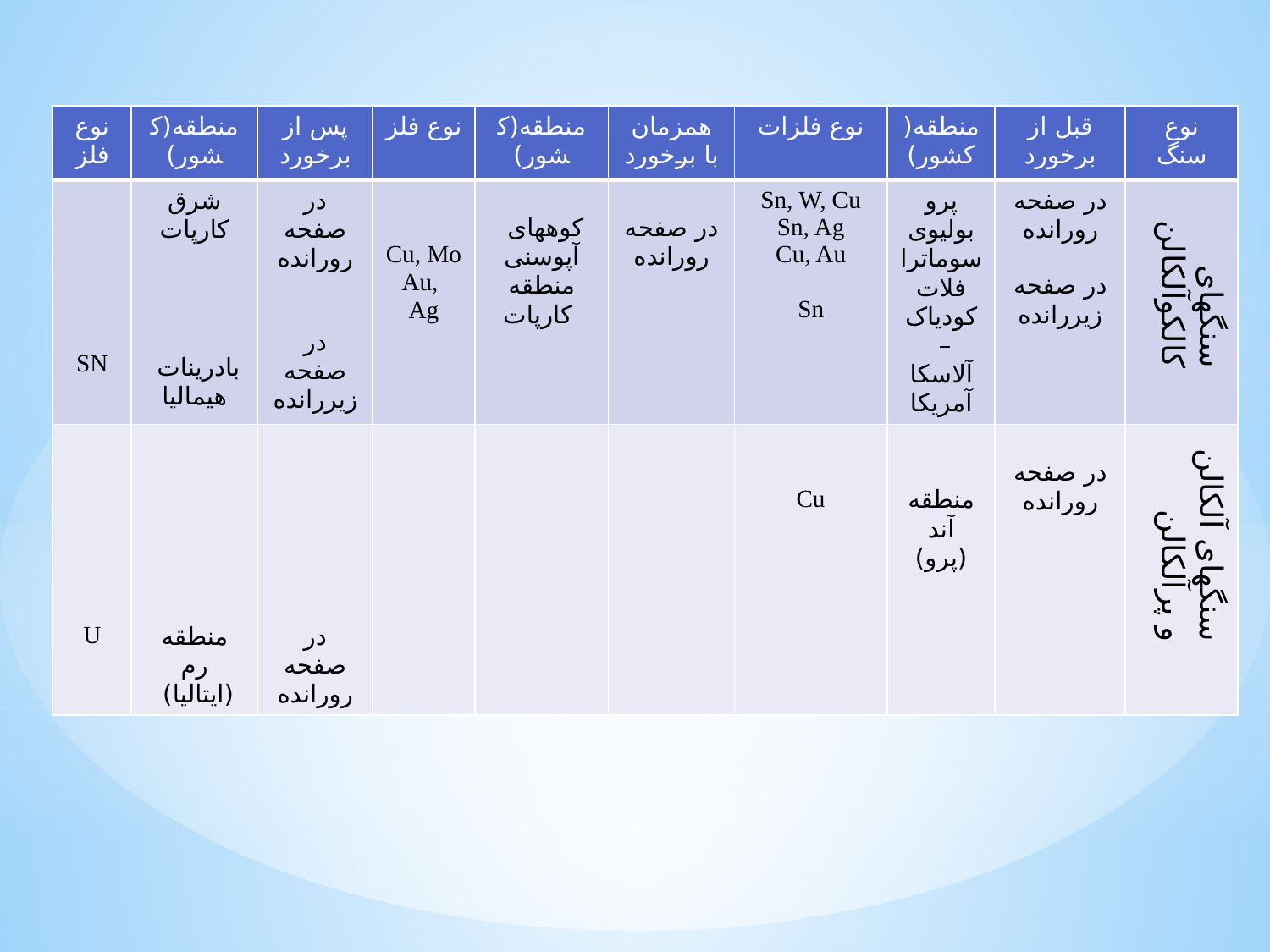

| نوع فلز | منطقه(کشور) | پس از برخورد | نوع فلز | منطقه(کشور) | همزمان با برخورد | نوع فلزات | منطقه(کشور) | قبل از برخورد | نوع سنگ |
| --- | --- | --- | --- | --- | --- | --- | --- | --- | --- |
| SN | شرق کارپات بادرینات هیمالیا | در صفحه رورانده در صفحه زیررانده | Cu, Mo Au, Ag | کوههای آپوسنی منطقه کارپات | در صفحه رورانده | Sn, W, Cu Sn, Ag Cu, Au Sn | پرو بولیوی سوماترا فلات کودیاک – آلاسکا آمریکا | در صفحه رورانده در صفحه زیررانده |  |
| U | منطقه رم (ایتالیا) | در صفحه رورانده |  |  |  | Cu | منطقه آند (پرو) | در صفحه رورانده |  |
سنگهای کالکوآلکالن
سنگهای آلکالن و پرآلکالن